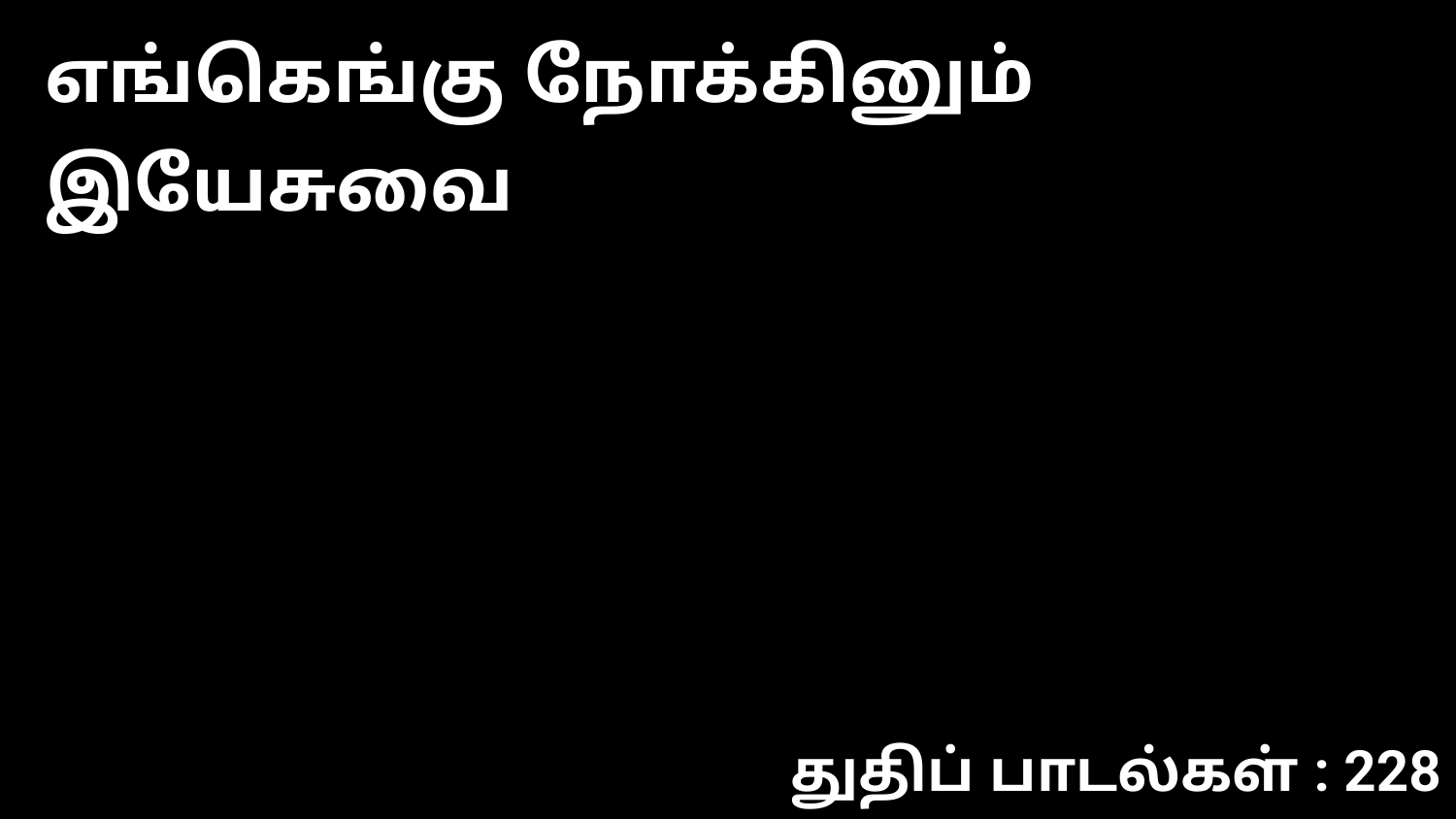

எங்கெங்கு நோக்கினும் இயேசுவை
துதிப் பாடல்கள் : 228